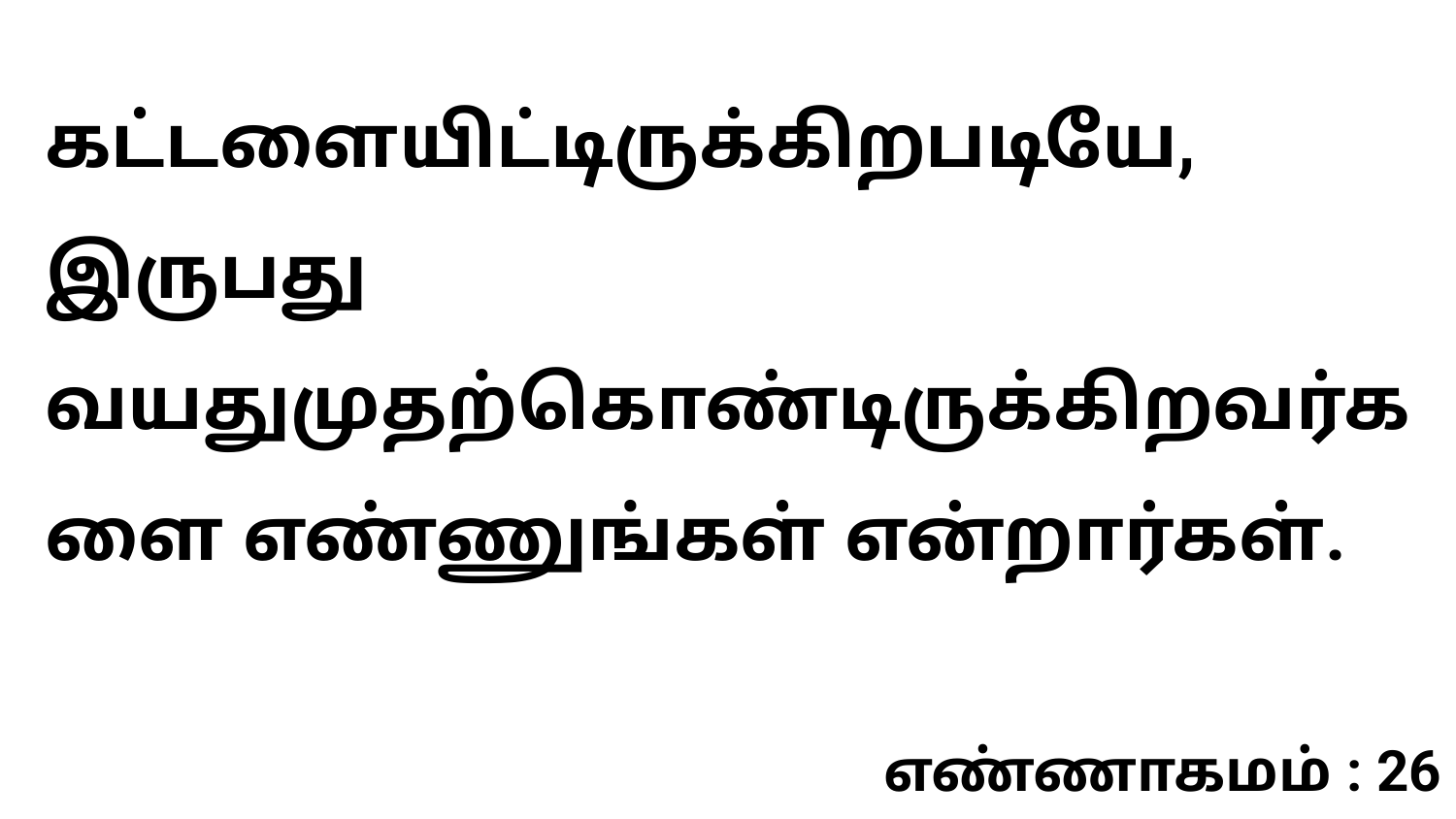

கட்டளையிட்டிருக்கிறபடியே, இருபது வயதுமுதற்கொண்டிருக்கிறவர்களை எண்ணுங்கள் என்றார்கள்.
எண்ணாகமம் : 26